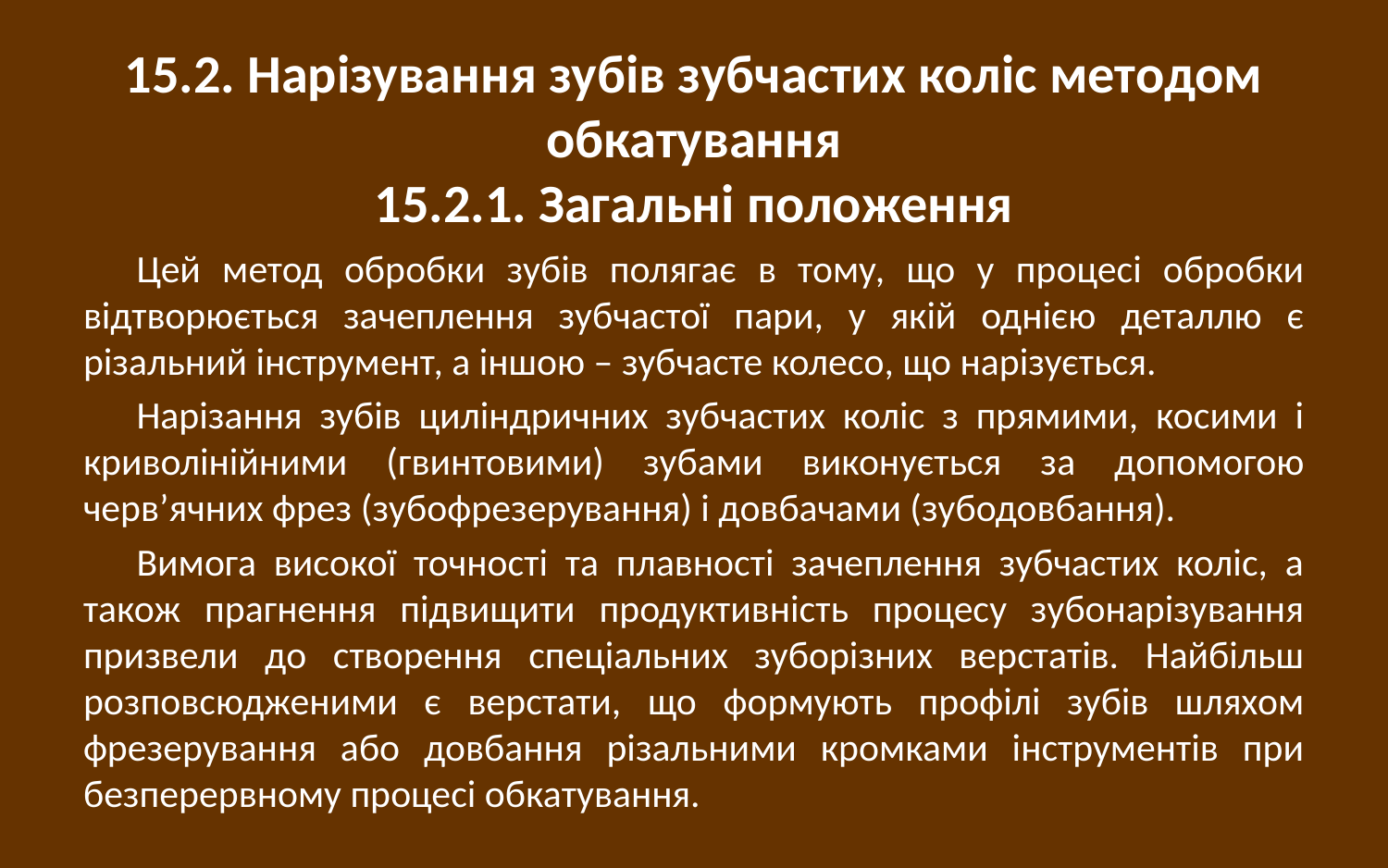

# 15.2. Нарізування зубів зубчастих коліс методом обкатування 15.2.1. Загальні положення
Цей метод обробки зубів полягає в тому, що у процесі обробки відтворюється зачеплення зубчастої пари, у якій однією деталлю є різальний інструмент, а іншою – зубчасте колесо, що нарізується.
Нарізання зубів циліндричних зубчастих коліс з прямими, косими і криволінійними (гвинтовими) зубами виконується за допомогою черв’ячних фрез (зубофрезерування) і довбачами (зубодовбання).
Вимога високої точності та плавності зачеплення зубчастих коліс, а також прагнення підвищити продуктивність процесу зубонарізування призвели до створення спеціальних зуборізних верстатів. Найбільш розповсюдженими є верстати, що формують профілі зубів шляхом фрезерування або довбання різальними кромками інструментів при безперервному процесі обкатування.